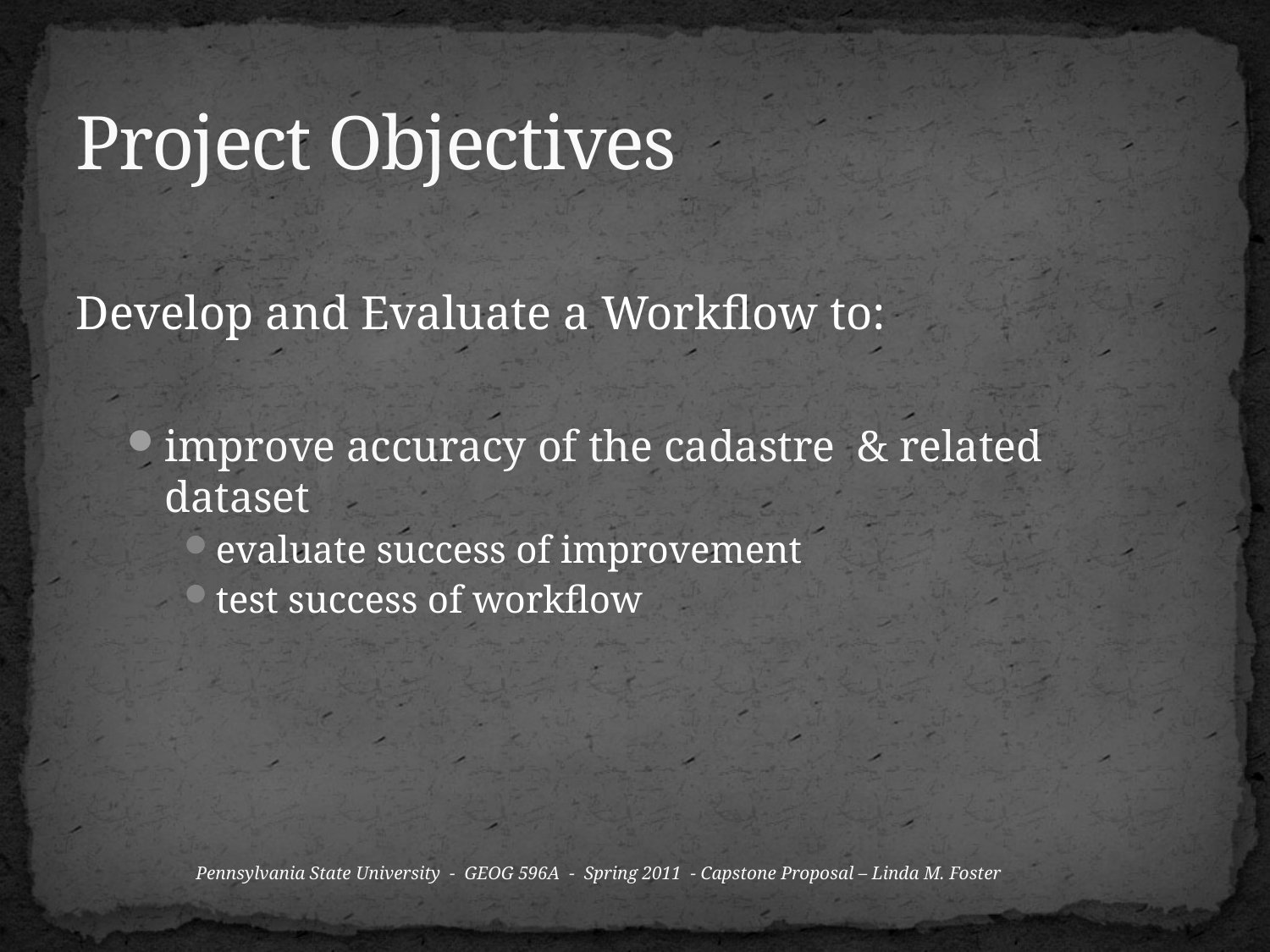

# Project Objectives

Develop and Evaluate a Workflow to:

improve accuracy of the cadastre  & related dataset
evaluate success of improvement
test success of workflow
Pennsylvania State University  -  GEOG 596A  -  Spring 2011  - Capstone Proposal – Linda M. Foster